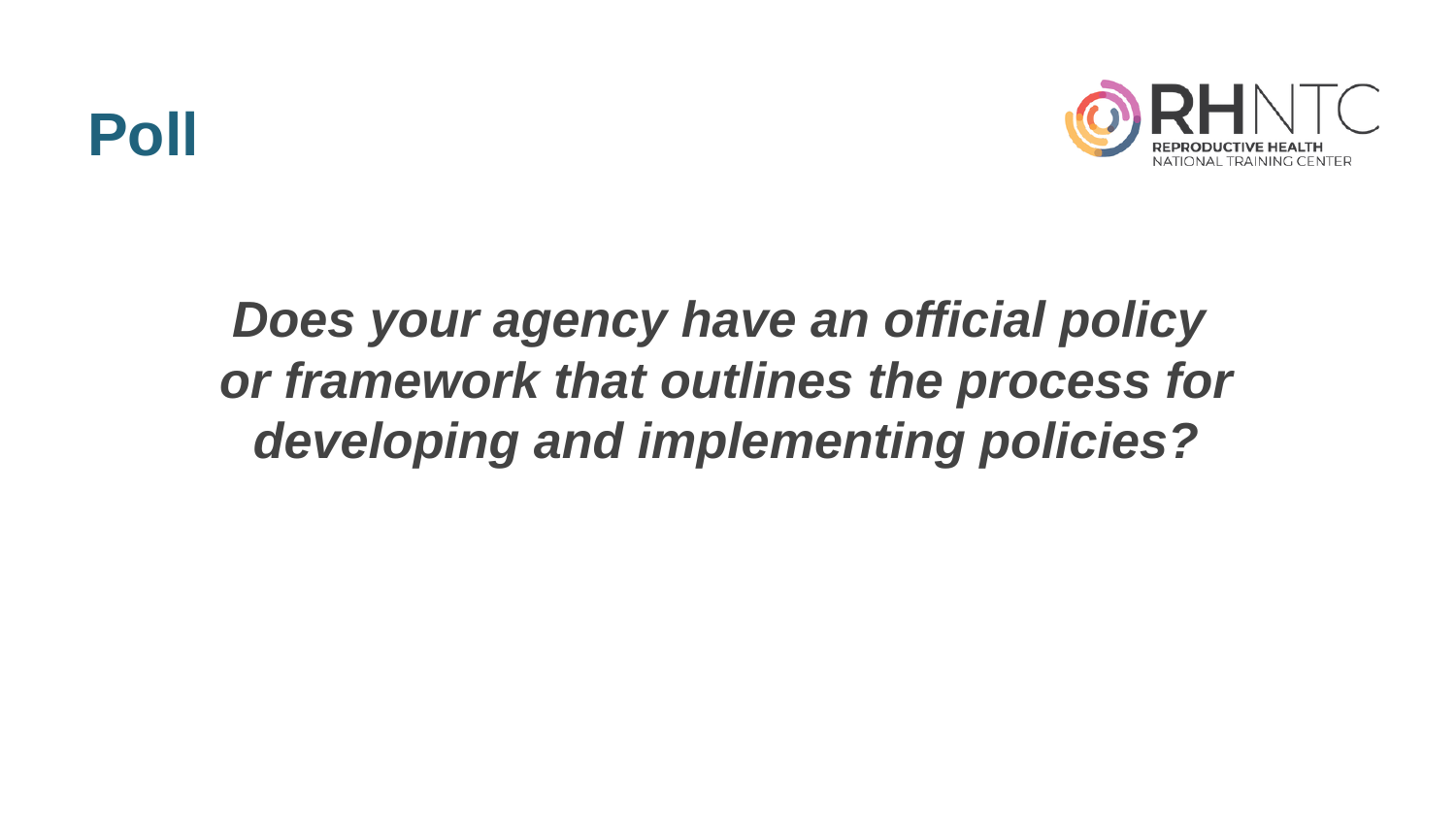

# Poll
Does your agency have an official policy
or framework that outlines the process for developing and implementing policies?